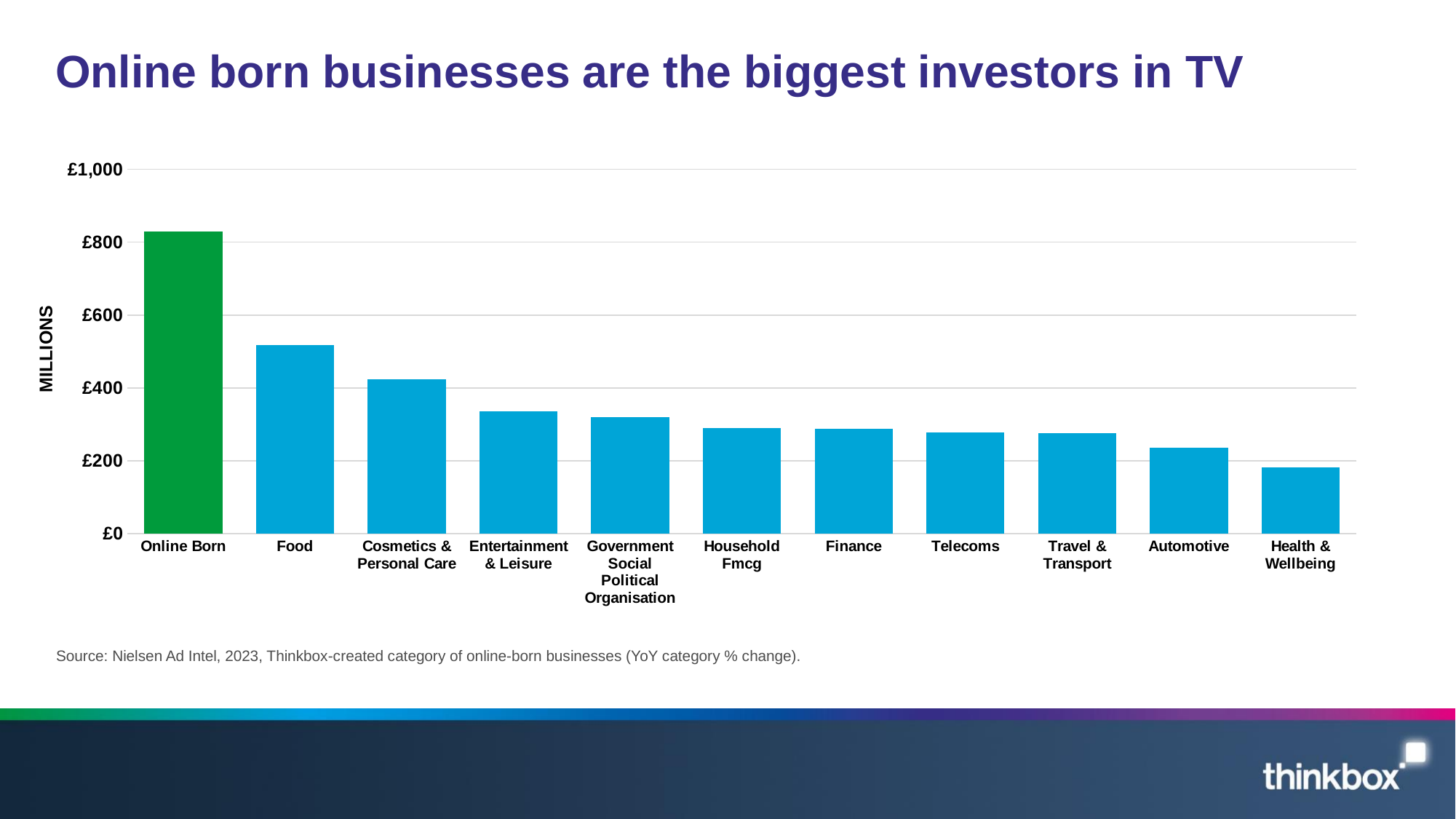

# Online born businesses are the biggest investors in TV

### Chart

| Category | 2023 |
|---|---|
| Online Born | 829.1231 |
| Food | 517.5836 |
| Cosmetics & Personal Care | 424.0446 |
| Entertainment & Leisure | 336.342 |
| Government Social Political Organisation | 319.7982 |
| Household Fmcg | 289.9837 |
| Finance | 288.7847 |
| Telecoms | 277.3739 |
| Travel & Transport | 275.6949 |
| Automotive | 235.3908 |
| Health & Wellbeing | 181.1861 |
MILLIONS
Source: Nielsen Ad Intel, 2023, Thinkbox-created category of online-born businesses (YoY category % change).